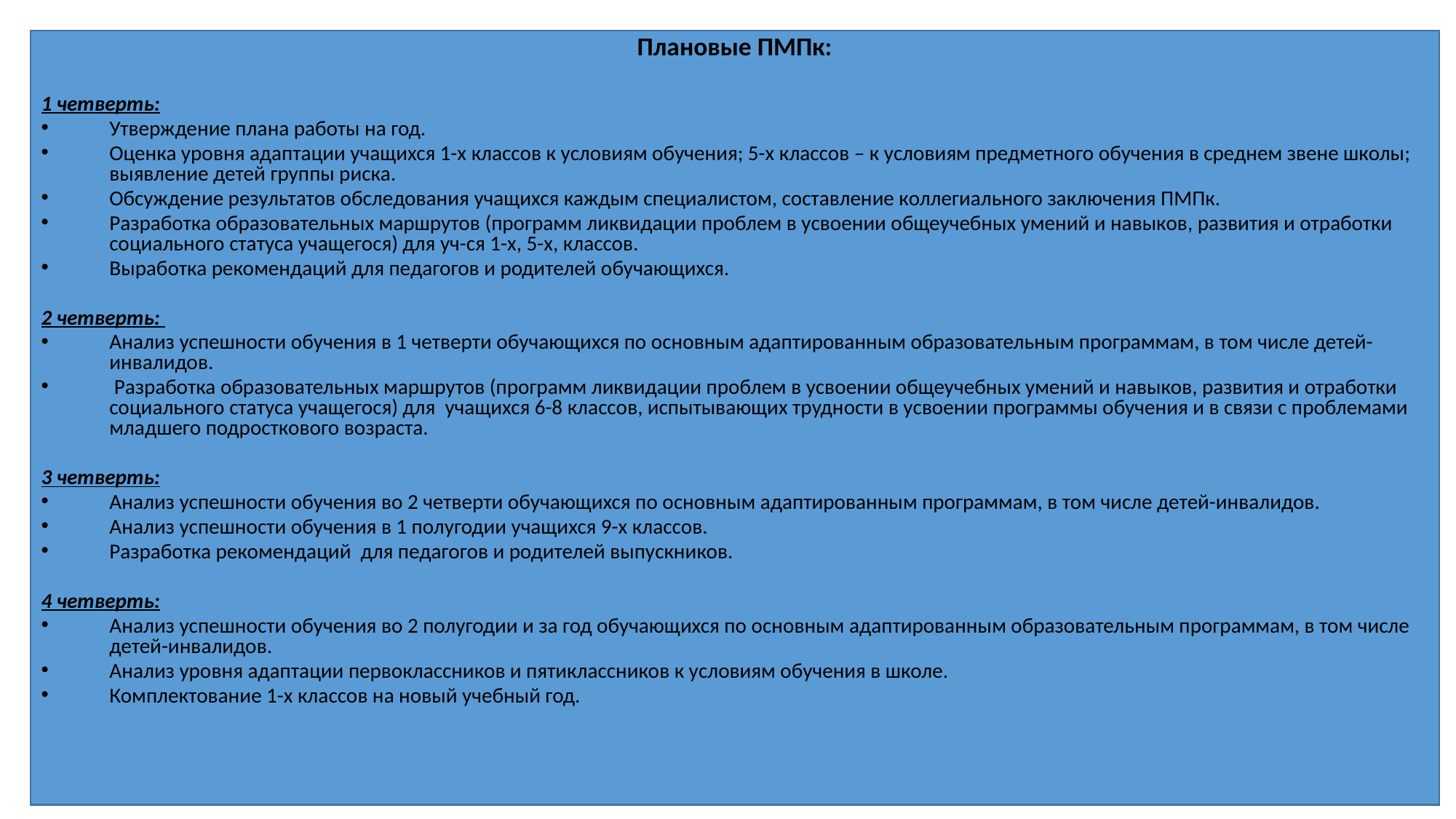

Плановые ПМПк:

1 четверть:
Утверждение плана работы на год.
Оценка уровня адаптации учащихся 1-х классов к условиям обучения; 5-х классов – к условиям предметного обучения в среднем звене школы; выявление детей группы риска.
Обсуждение результатов обследования учащихся каждым специалистом, составление коллегиального заключения ПМПк.
Разработка образовательных маршрутов (программ ликвидации проблем в усвоении общеучебных умений и навыков, развития и отработки социального статуса учащегося) для уч-ся 1-х, 5-х, классов.
Выработка рекомендаций для педагогов и родителей обучающихся.

2 четверть:
Анализ успешности обучения в 1 четверти обучающихся по основным адаптированным образовательным программам, в том числе детей-инвалидов.
 Разработка образовательных маршрутов (программ ликвидации проблем в усвоении общеучебных умений и навыков, развития и отработки социального статуса учащегося) для  учащихся 6-8 классов, испытывающих трудности в усвоении программы обучения и в связи с проблемами младшего подросткового возраста.

3 четверть:
Анализ успешности обучения во 2 четверти обучающихся по основным адаптированным программам, в том числе детей-инвалидов.
Анализ успешности обучения в 1 полугодии учащихся 9-х классов.
Разработка рекомендаций  для педагогов и родителей выпускников.

4 четверть:
Анализ успешности обучения во 2 полугодии и за год обучающихся по основным адаптированным образовательным программам, в том числе детей-инвалидов.
Анализ уровня адаптации первоклассников и пятиклассников к условиям обучения в школе.
Комплектование 1-х классов на новый учебный год.

5